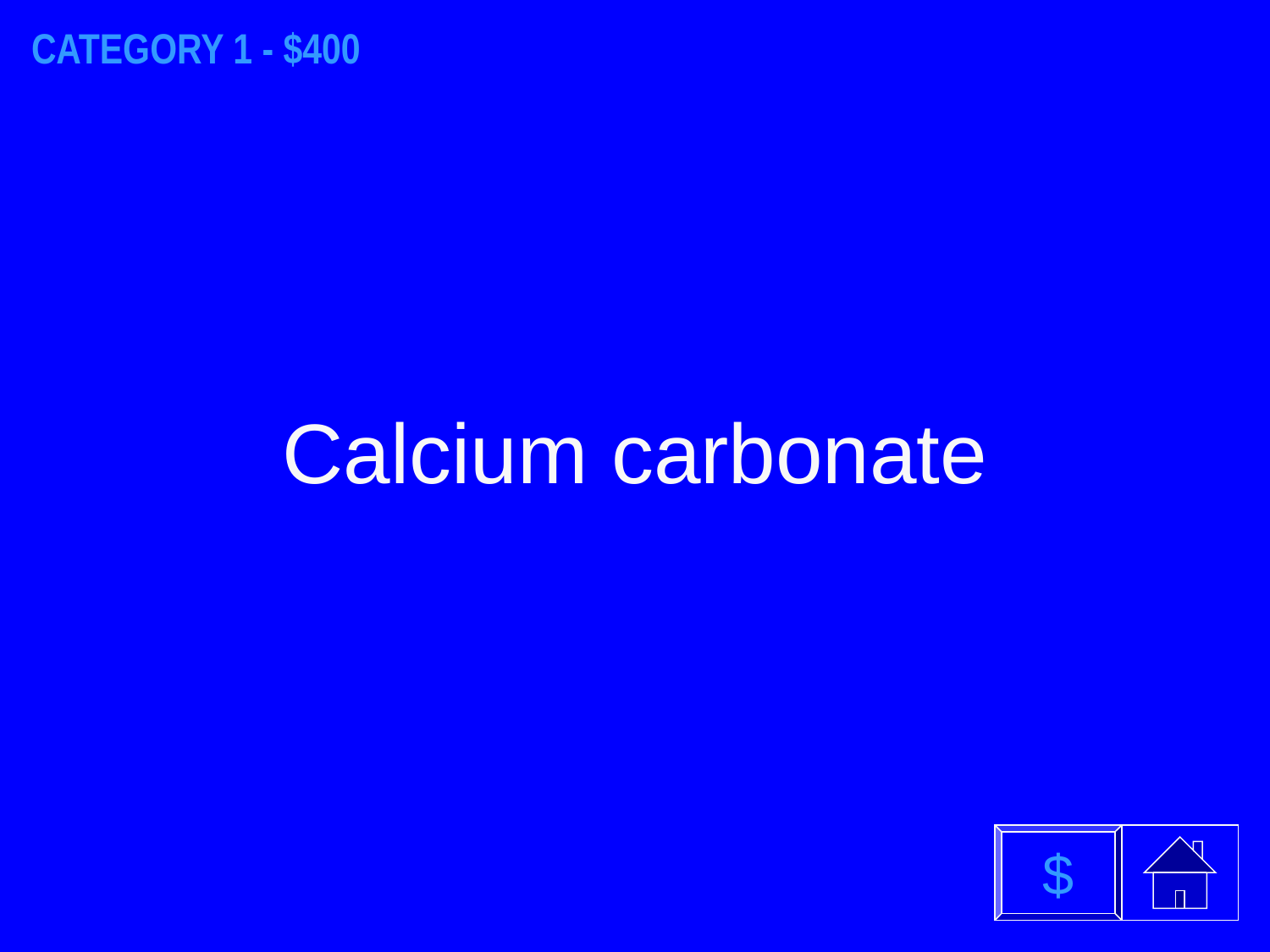

CATEGORY 1 - $400
Calcium carbonate
$